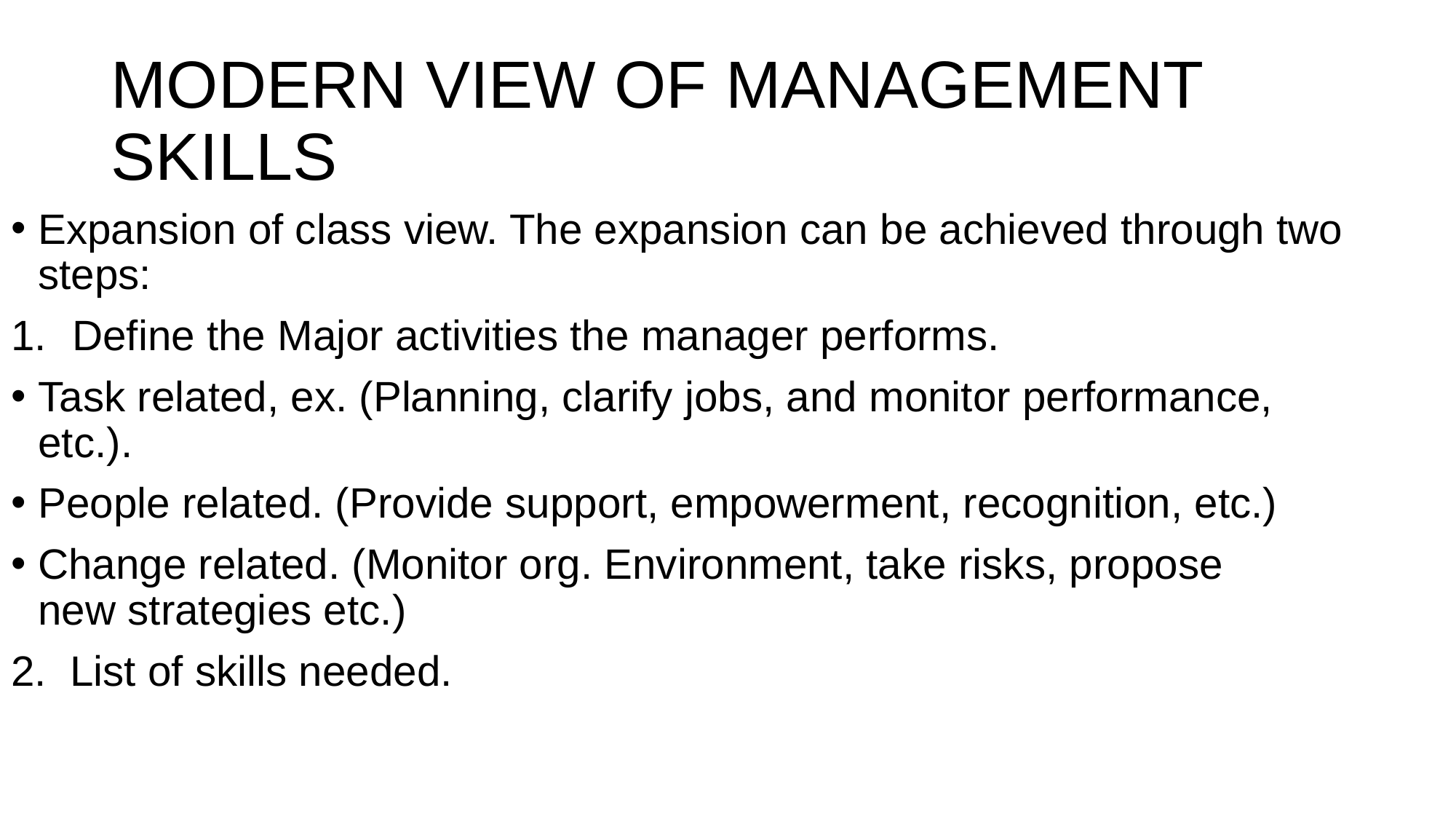

# MODERN VIEW OF MANAGEMENT SKILLS
Expansion of class view. The expansion can be achieved through two steps:
Define the Major activities the manager performs.
Task related, ex. (Planning, clarify jobs, and monitor performance, etc.).
People related. (Provide support, empowerment, recognition, etc.)
Change related. (Monitor org. Environment, take risks, propose new strategies etc.)
2.  List of skills needed.